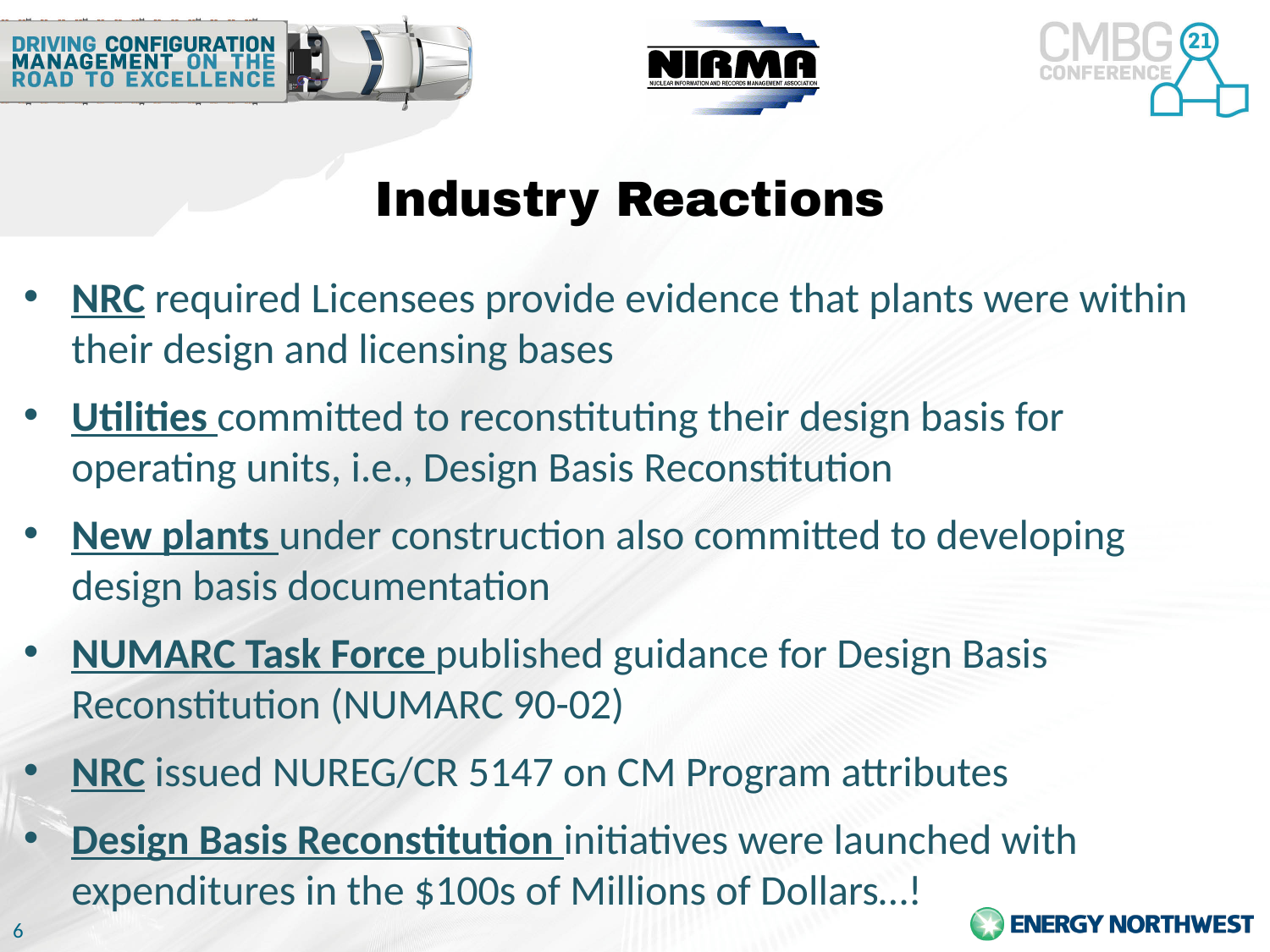

# Industry Reactions
NRC required Licensees provide evidence that plants were within their design and licensing bases

Utilities committed to reconstituting their design basis for operating units, i.e., Design Basis Reconstitution

New plants under construction also committed to developing design basis documentation

NUMARC Task Force published guidance for Design Basis Reconstitution (NUMARC 90-02)

NRC issued NUREG/CR 5147 on CM Program attributes

Design Basis Reconstitution initiatives were launched with expenditures in the $100s of Millions of Dollars…!